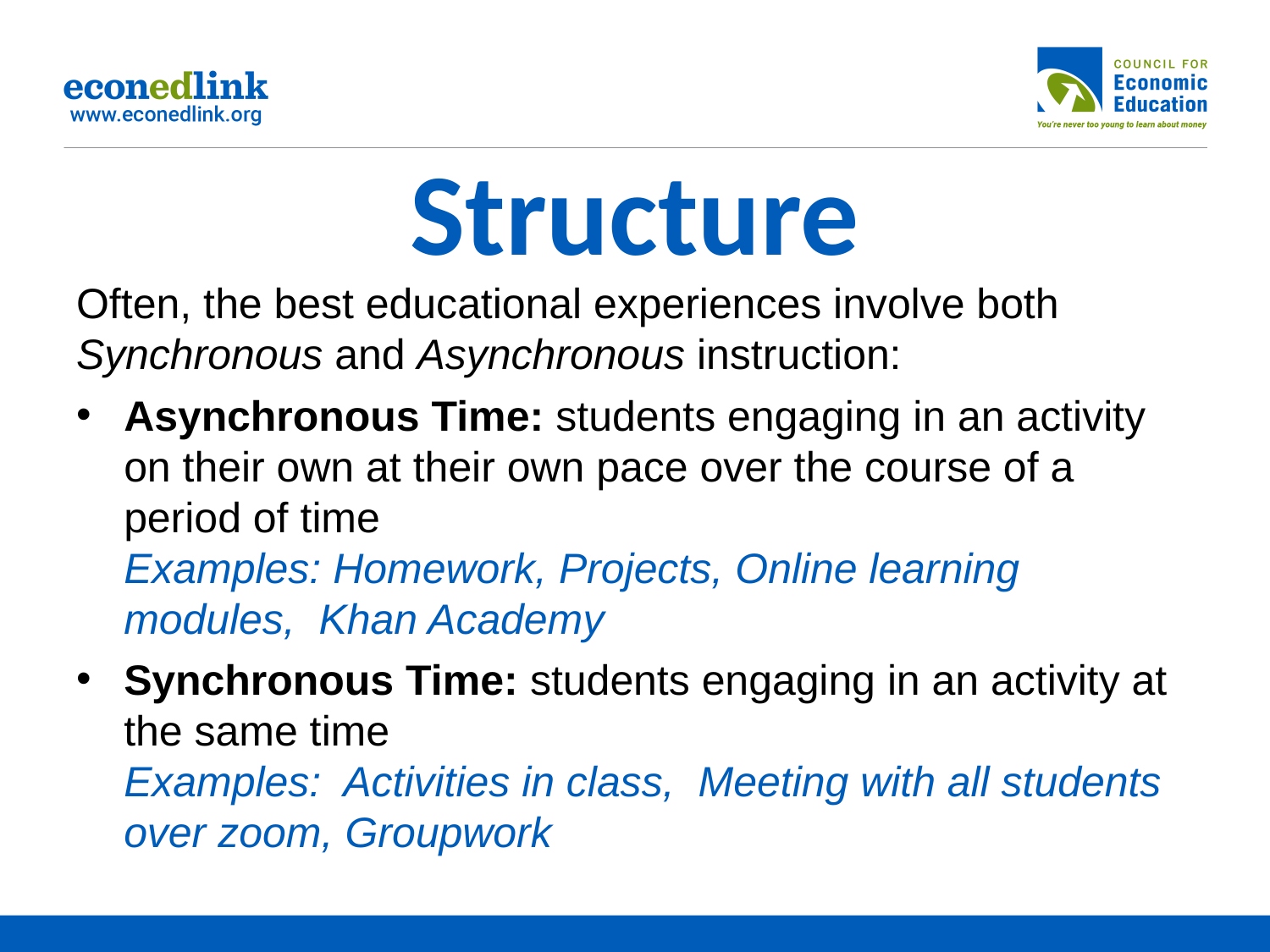

# Structure
Often, the best educational experiences involve both Synchronous and Asynchronous instruction:
Asynchronous Time: students engaging in an activity on their own at their own pace over the course of a period of time
Examples: Homework, Projects, Online learning modules,  Khan Academy
Synchronous Time: students engaging in an activity at the same time
Examples:  Activities in class,  Meeting with all students over zoom, Groupwork